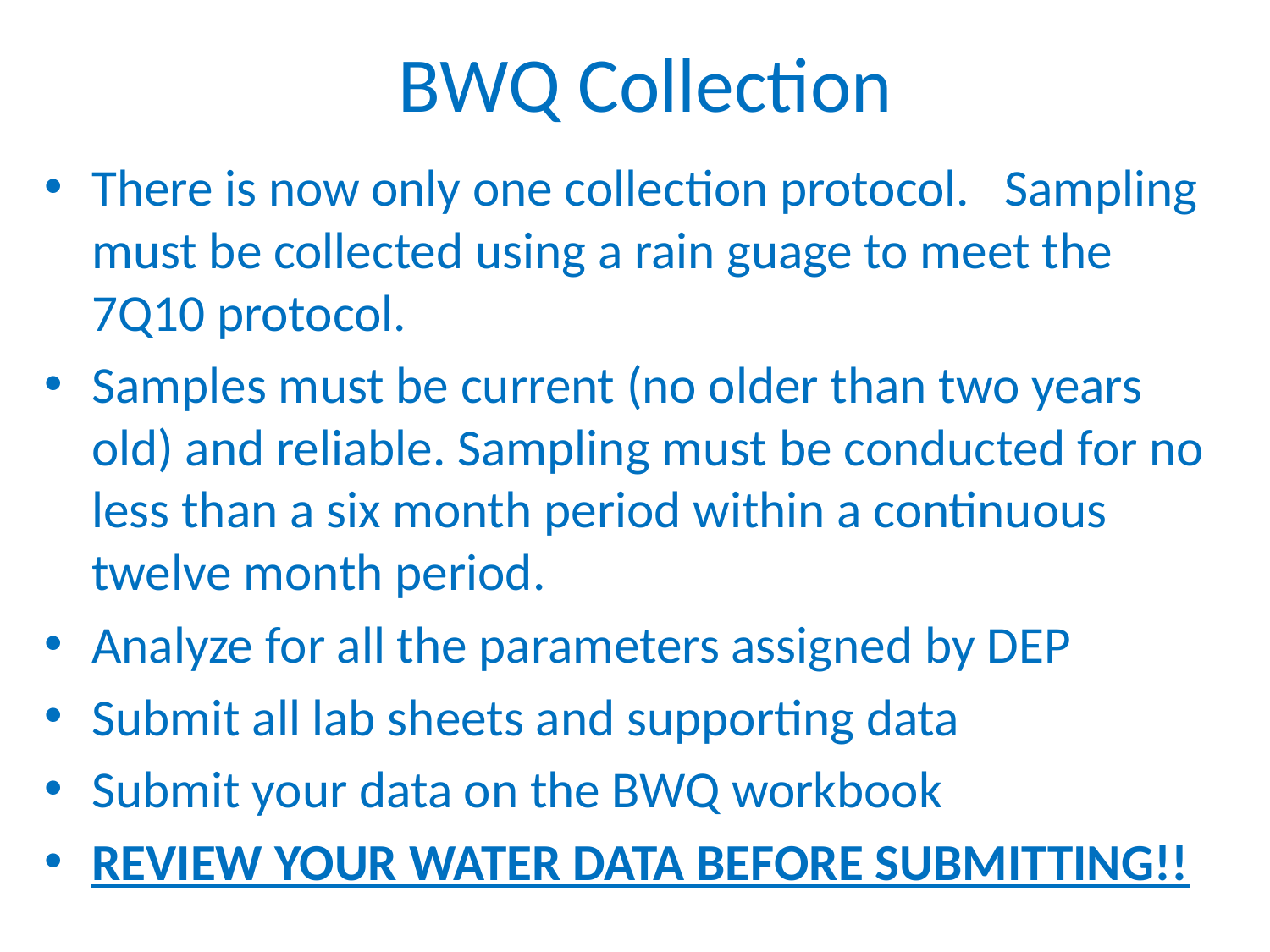

# BWQ Collection
There is now only one collection protocol.   Sampling must be collected using a rain guage to meet the 7Q10 protocol.
Samples must be current (no older than two years old) and reliable. Sampling must be conducted for no less than a six month period within a continuous twelve month period.
Analyze for all the parameters assigned by DEP
Submit all lab sheets and supporting data
Submit your data on the BWQ workbook
REVIEW YOUR WATER DATA BEFORE SUBMITTING!!